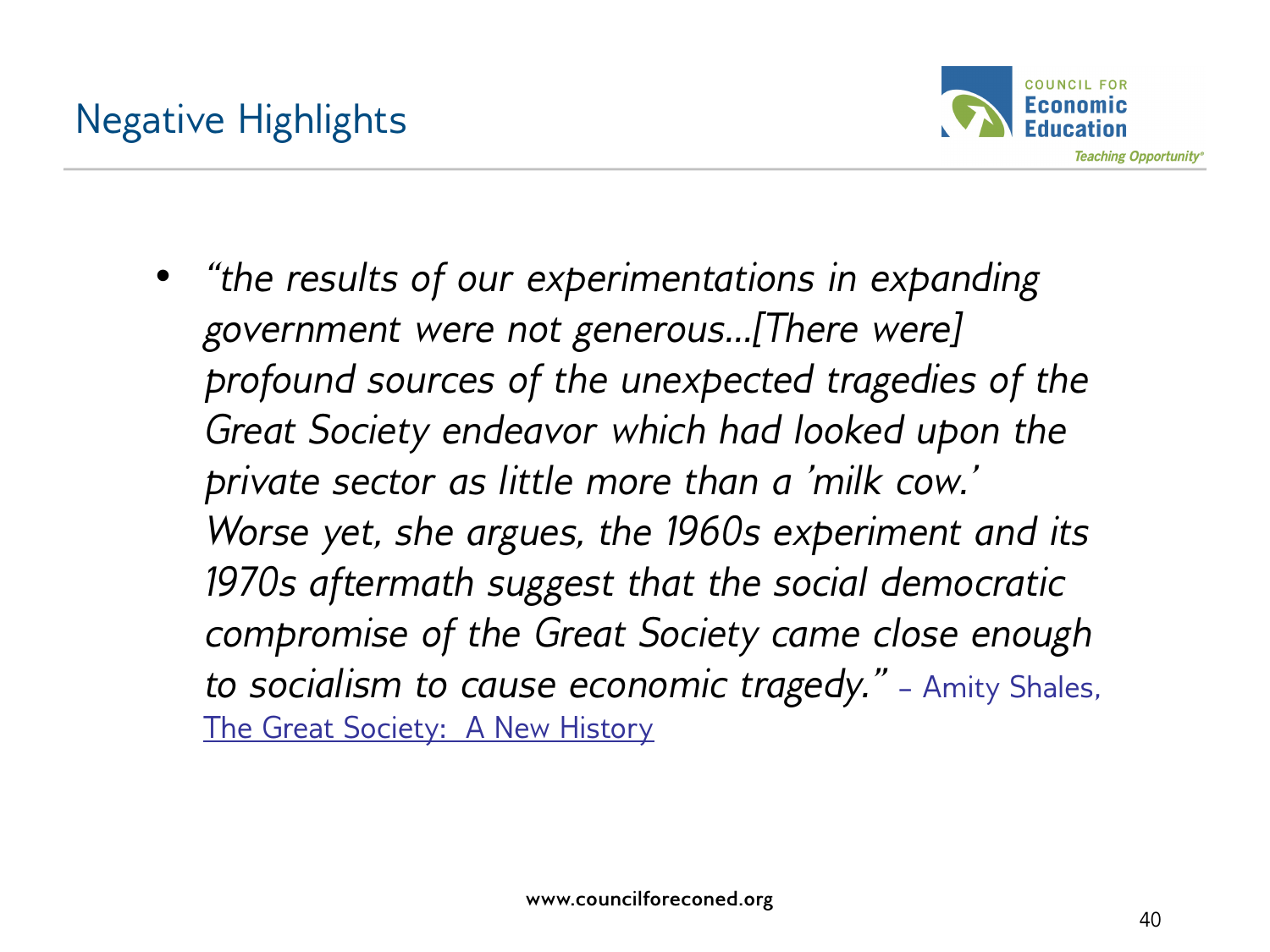

# Negative Highlights
“the results of our experimentations in expanding government were not generous…[There were] profound sources of the unexpected tragedies of the Great Society endeavor which had looked upon the private sector as little more than a ’milk cow.’   Worse yet, she argues, the 1960s experiment and its 1970s aftermath suggest that the social democratic compromise of the Great Society came close enough to socialism to cause economic tragedy.” – Amity Shales, The Great Society:  A New History
www.councilforeconed.org
40